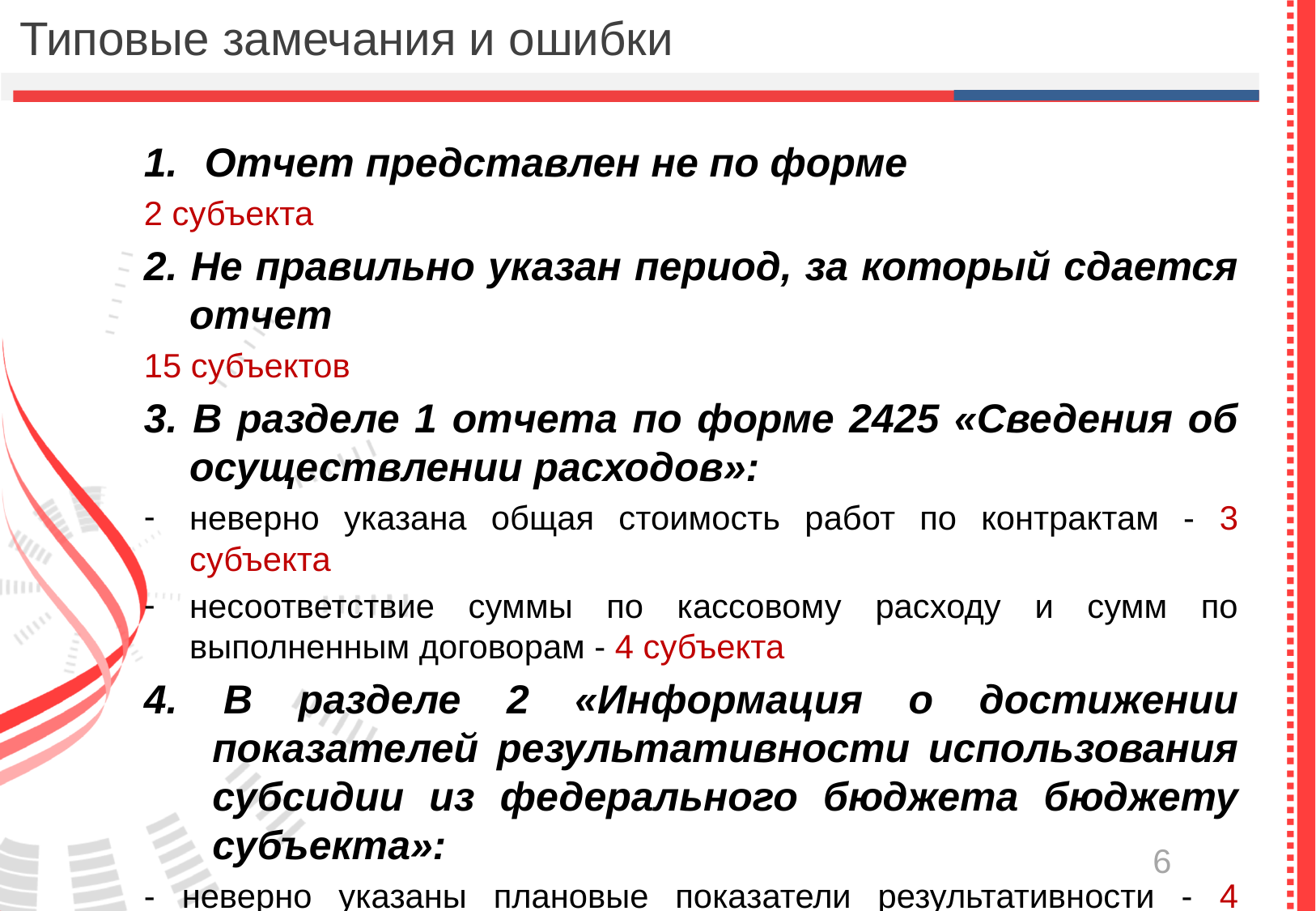

# Типовые замечания и ошибки
Отчет представлен не по форме
2 субъекта
2. Не правильно указан период, за который сдается отчет
15 субъектов
3. В разделе 1 отчета по форме 2425 «Сведения об осуществлении расходов»:
неверно указана общая стоимость работ по контрактам - 3 субъекта
несоответствие суммы по кассовому расходу и сумм по выполненным договорам - 4 субъекта
4. В разделе 2 «Информация о достижении показателей результативности использования субсидии из федерального бюджета бюджету субъекта»:
- неверно указаны плановые показатели результативности - 4 субъекта